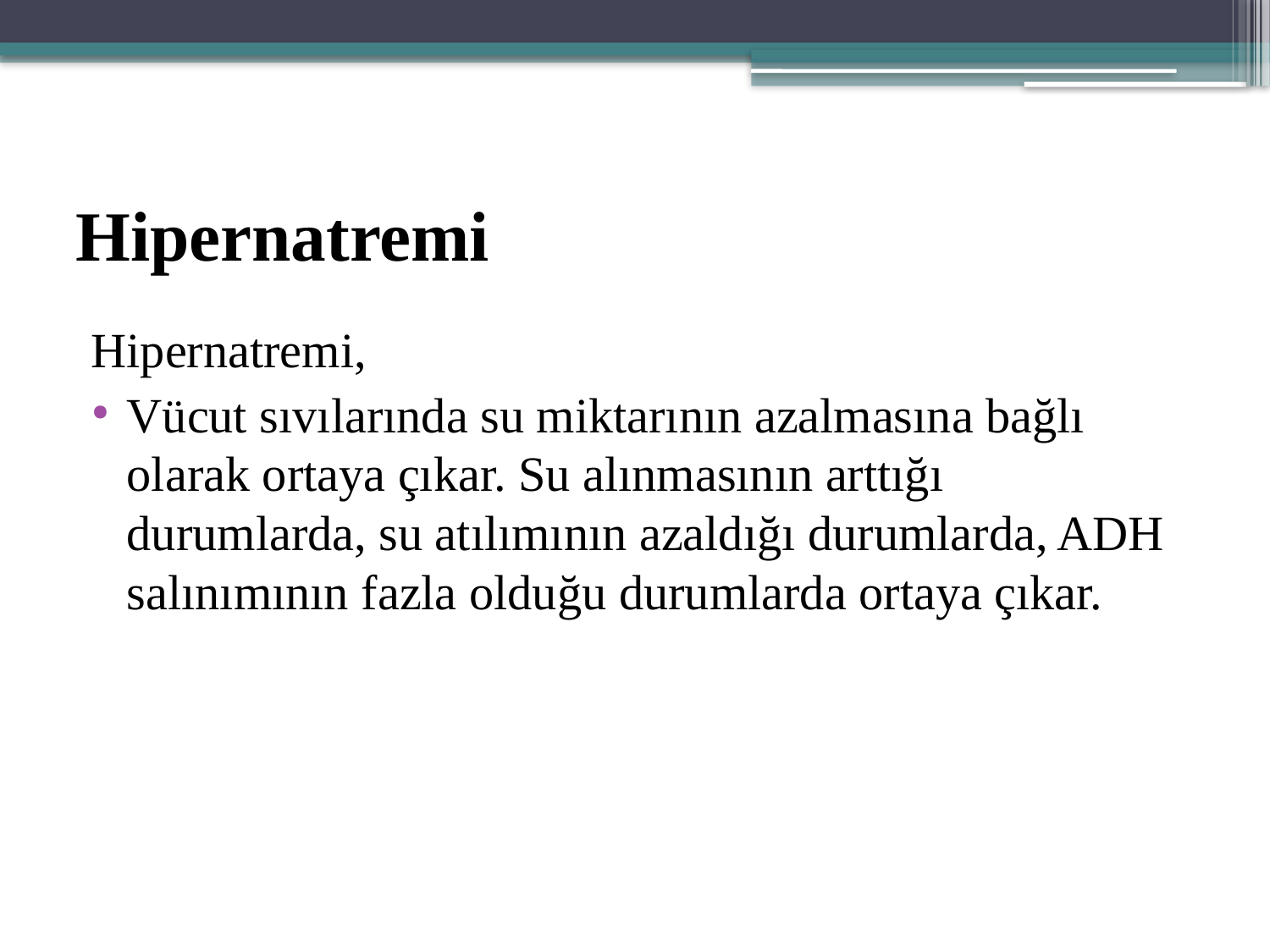

# Hipernatremi
Hipernatremi,
Vücut sıvılarında su miktarının azalmasına bağlı olarak ortaya çıkar. Su alınmasının arttığı durumlarda, su atılımının azaldığı durumlarda, ADH salınımının fazla olduğu durumlarda ortaya çıkar.